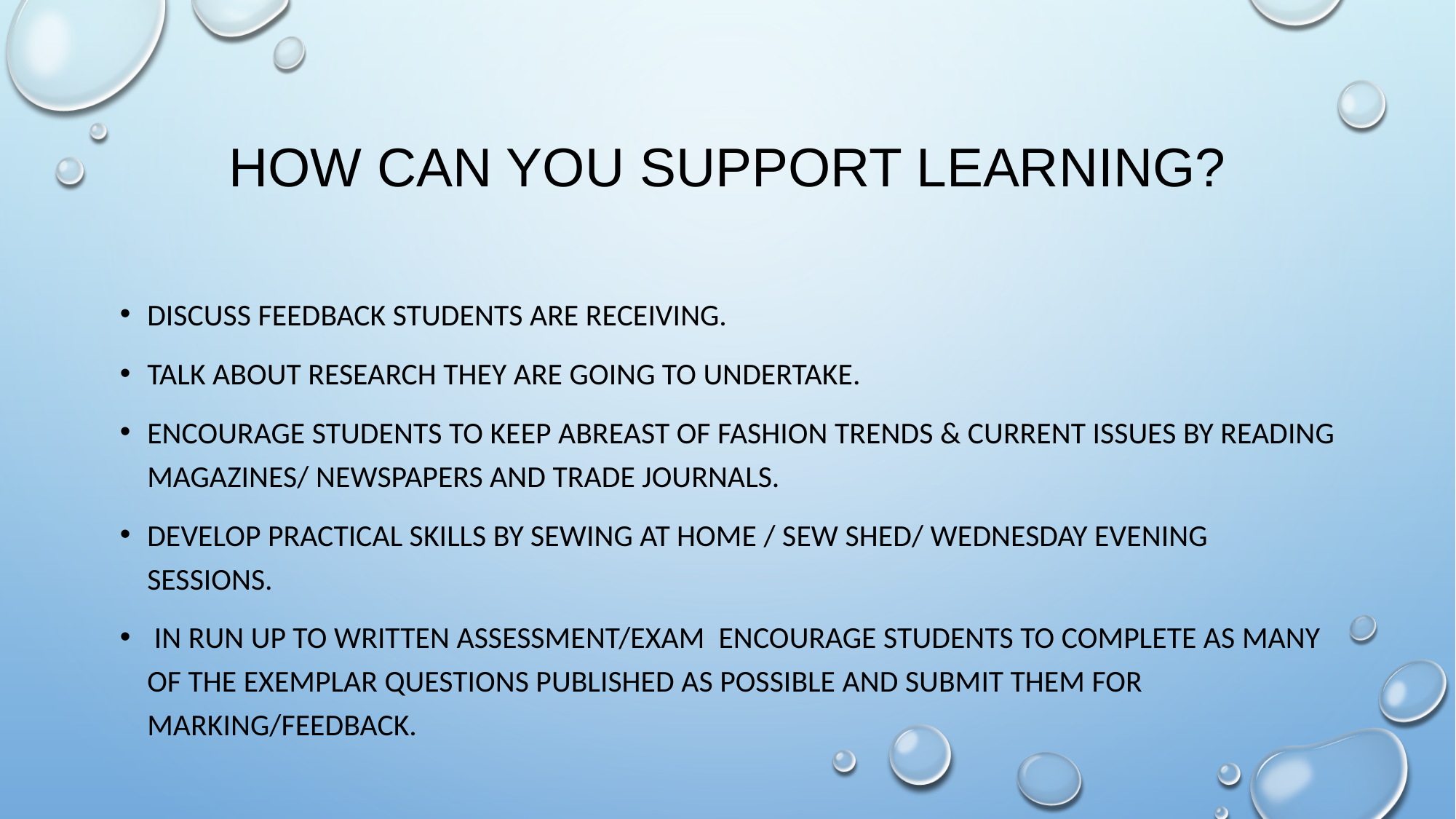

# How can you support Learning?
Discuss feedback Students are receiving.
Talk about research they are going to undertake.
Encourage students to keep abreast of fashion trends & current issues by Reading Magazines/ Newspapers and Trade journals.
Develop practical skills by sewing at home / Sew Shed/ Wednesday evening sessions.
 in run up to written assessment/exam  encourage students to complete as many of the exemplar questions published as possible and submit them for marking/feedback.